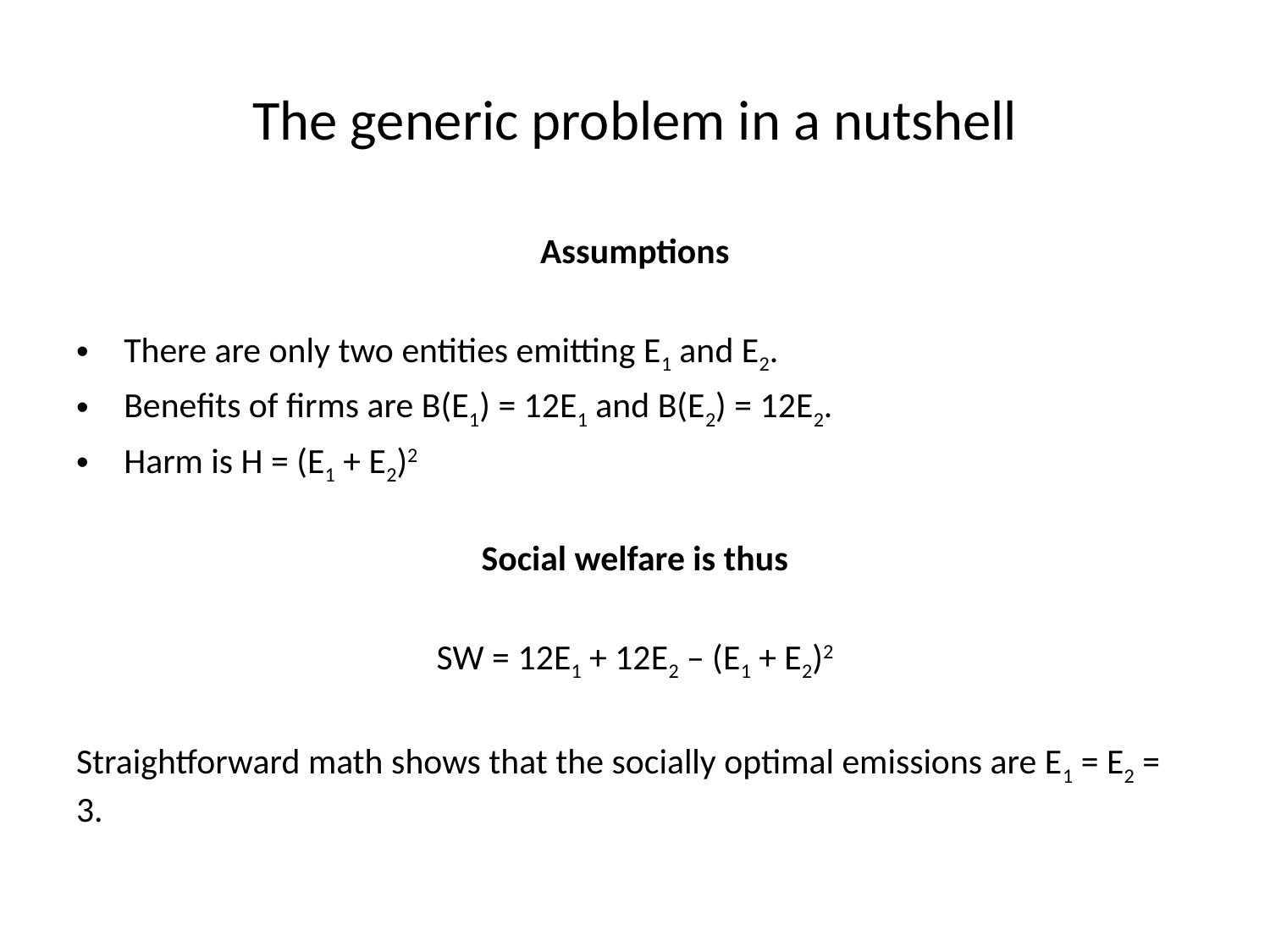

# The generic problem in a nutshell
Assumptions

There are only two entities emitting E1 and E2.
Benefits of firms are B(E1) = 12E1 and B(E2) = 12E2.
Harm is H = (E1 + E2)2

Social welfare is thus

SW = 12E1 + 12E2 – (E1 + E2)2

Straightforward math shows that the socially optimal emissions are E1 = E2 = 3.